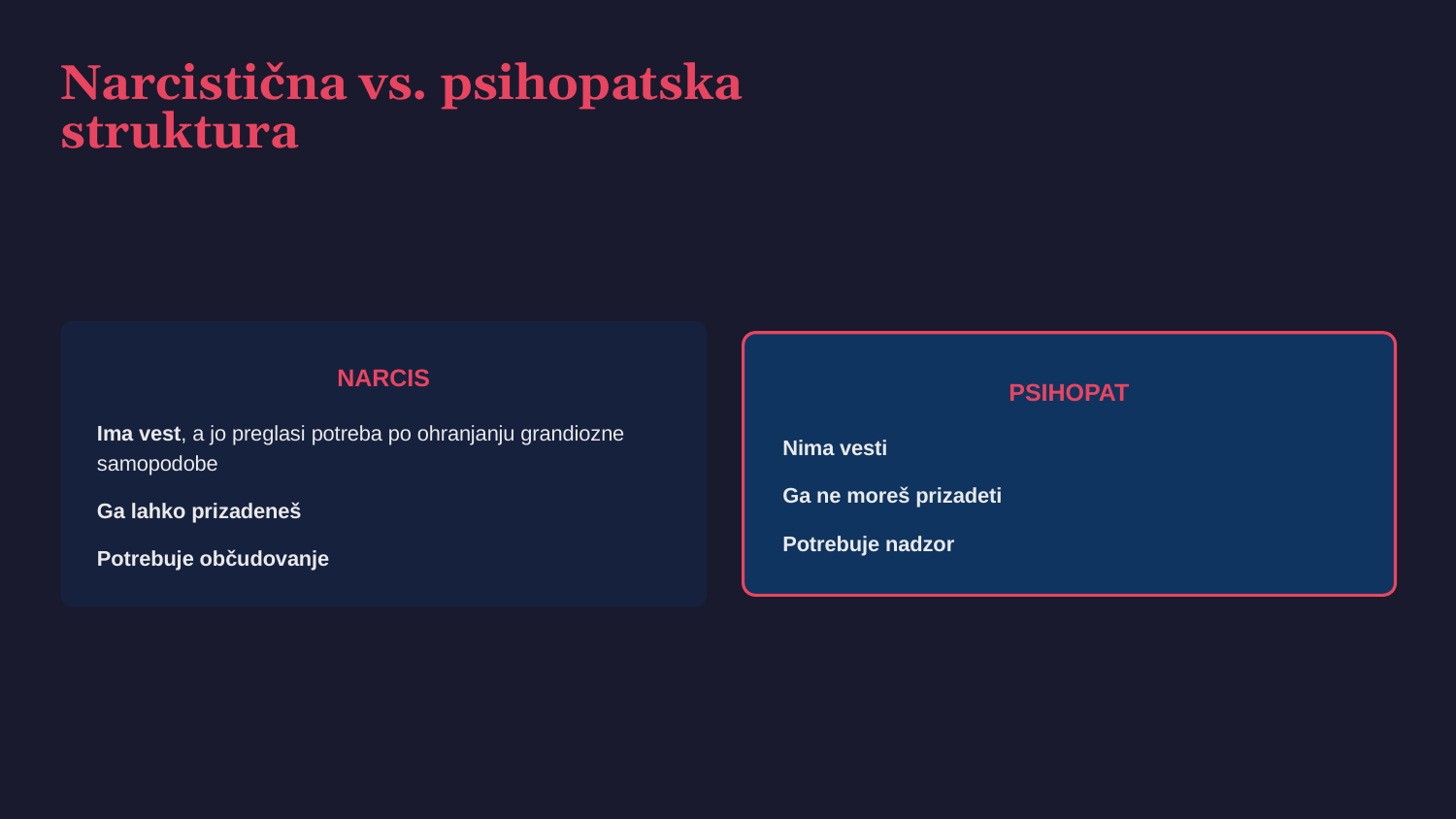

Narcistična vs. psihopatska struktura

NARCIS
PSIHOPAT
Ima vest, a jo preglasi potreba po ohranjanju grandiozne samopodobe
Nima vesti
Ga ne moreš prizadeti
Ga lahko prizadeneš
Potrebuje nadzor
Potrebuje občudovanje